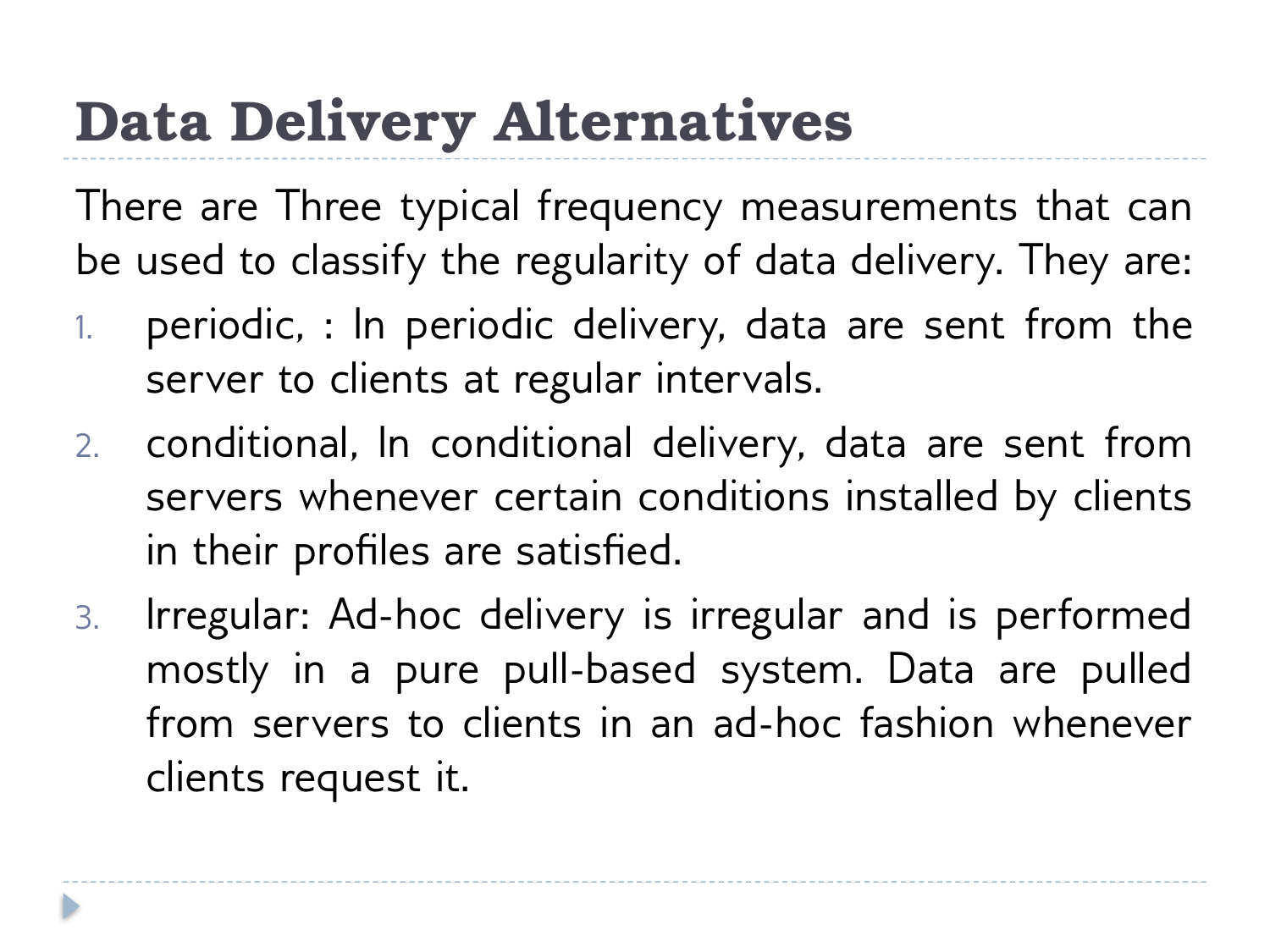

# Data Delivery Alternatives
There are Three typical frequency measurements that can be used to classify the regularity of data delivery. They are:
periodic, : In periodic delivery, data are sent from the server to clients at regular intervals.
conditional, In conditional delivery, data are sent from servers whenever certain conditions installed by clients in their profiles are satisfied.
Irregular: Ad-hoc delivery is irregular and is performed mostly in a pure pull-based system. Data are pulled from servers to clients in an ad-hoc fashion whenever clients request it.